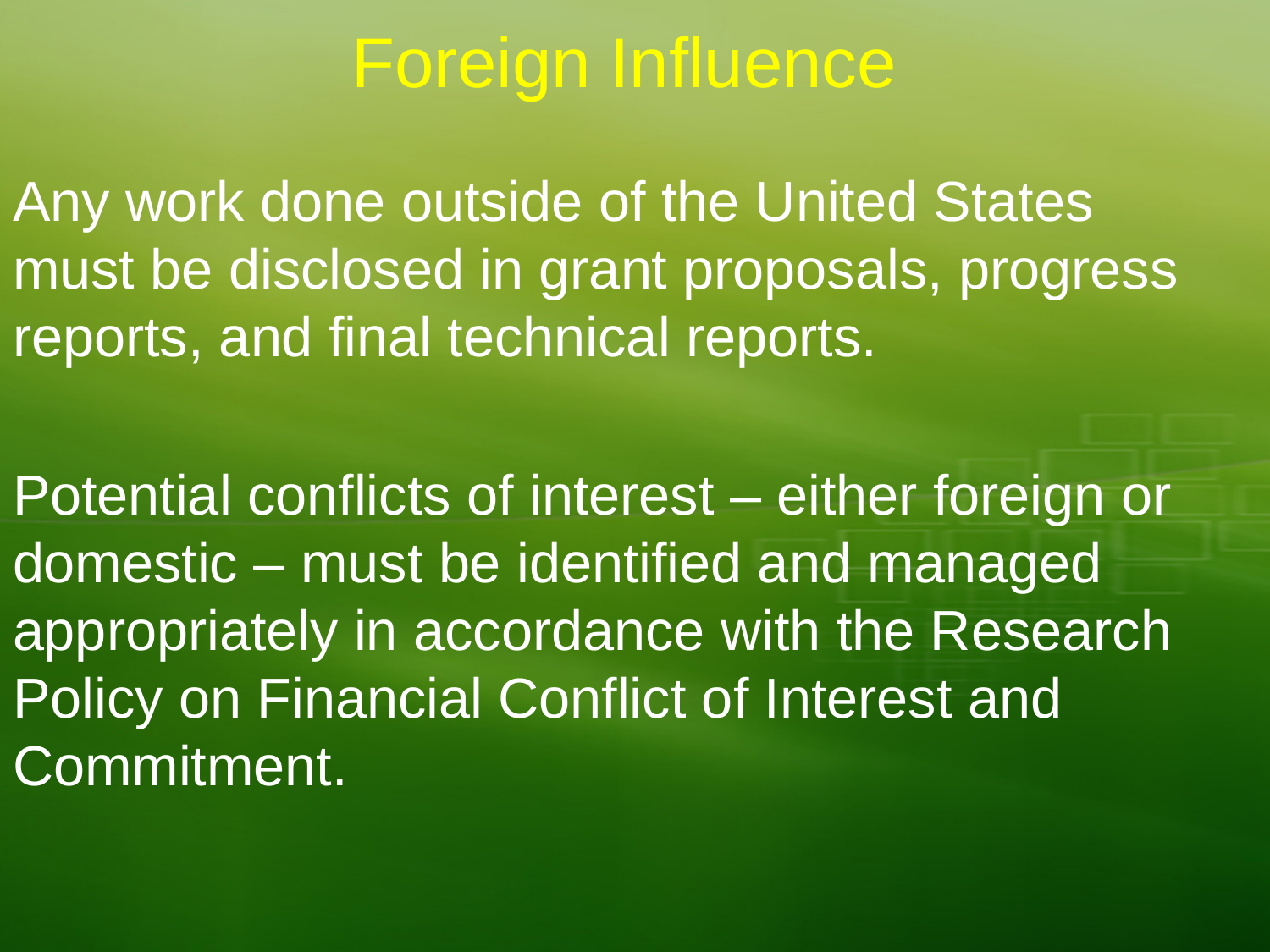

# Foreign Influence
Any work done outside of the United States must be disclosed in grant proposals, progress reports, and final technical reports.

Potential conflicts of interest – either foreign or domestic – must be identified and managed appropriately in accordance with the Research Policy on Financial Conflict of Interest and Commitment.